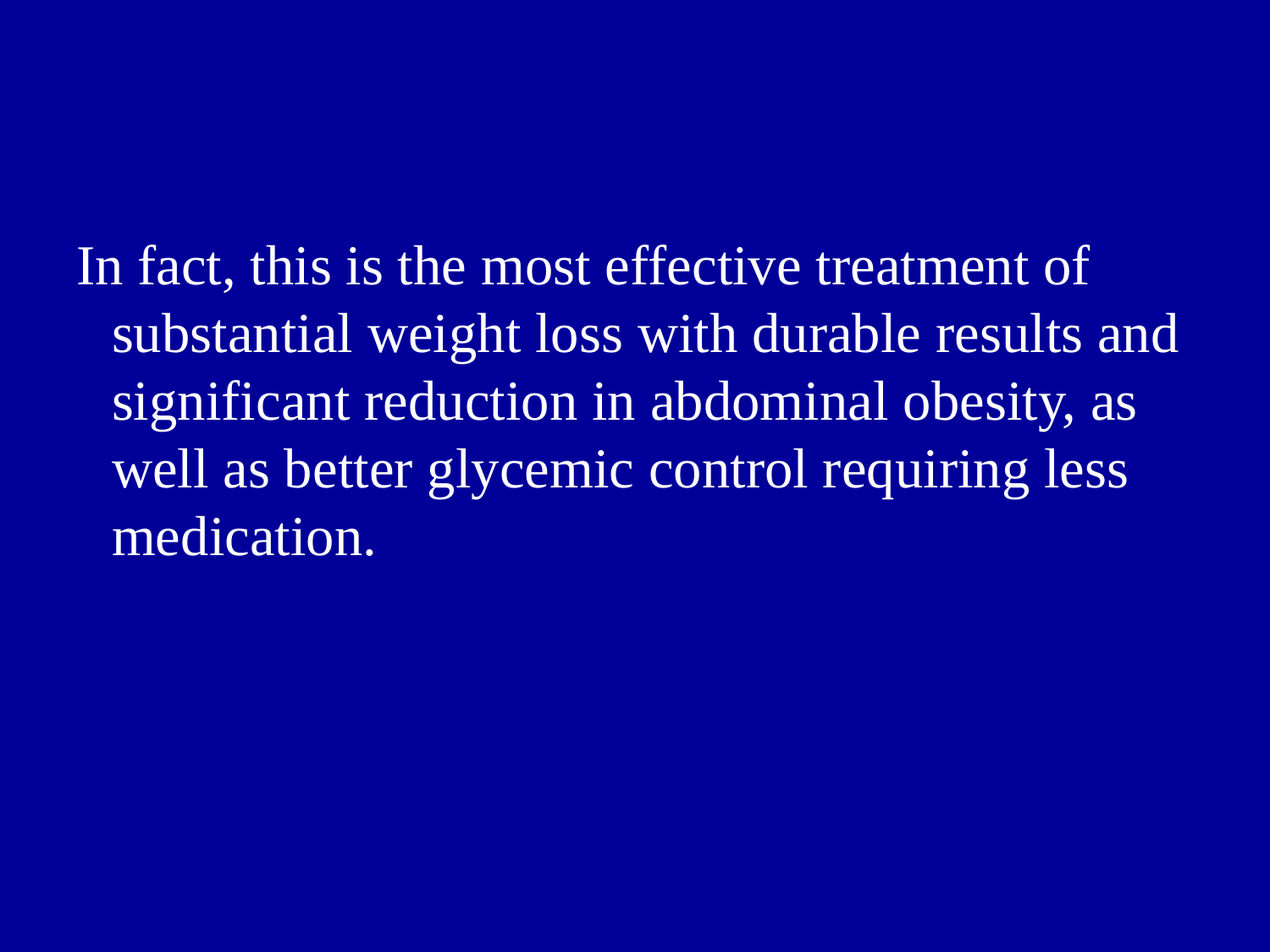

In fact, this is the most effective treatment of substantial weight loss with durable results and significant reduction in abdominal obesity, as well as better glycemic control requiring less medication.